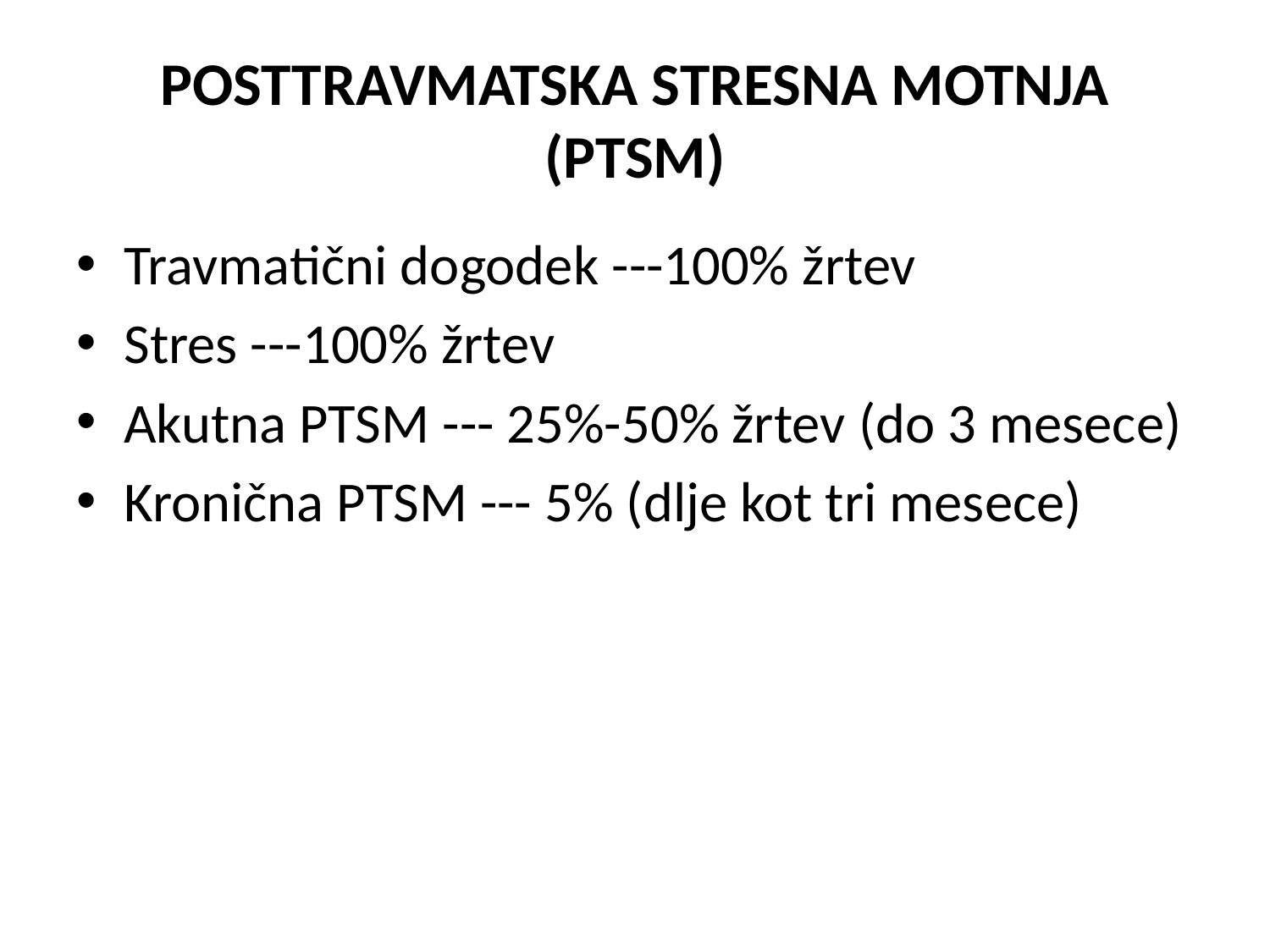

# POSTTRAVMATSKA STRESNA MOTNJA (PTSM)
Travmatični dogodek ---100% žrtev
Stres ---100% žrtev
Akutna PTSM --- 25%-50% žrtev (do 3 mesece)
Kronična PTSM --- 5% (dlje kot tri mesece)